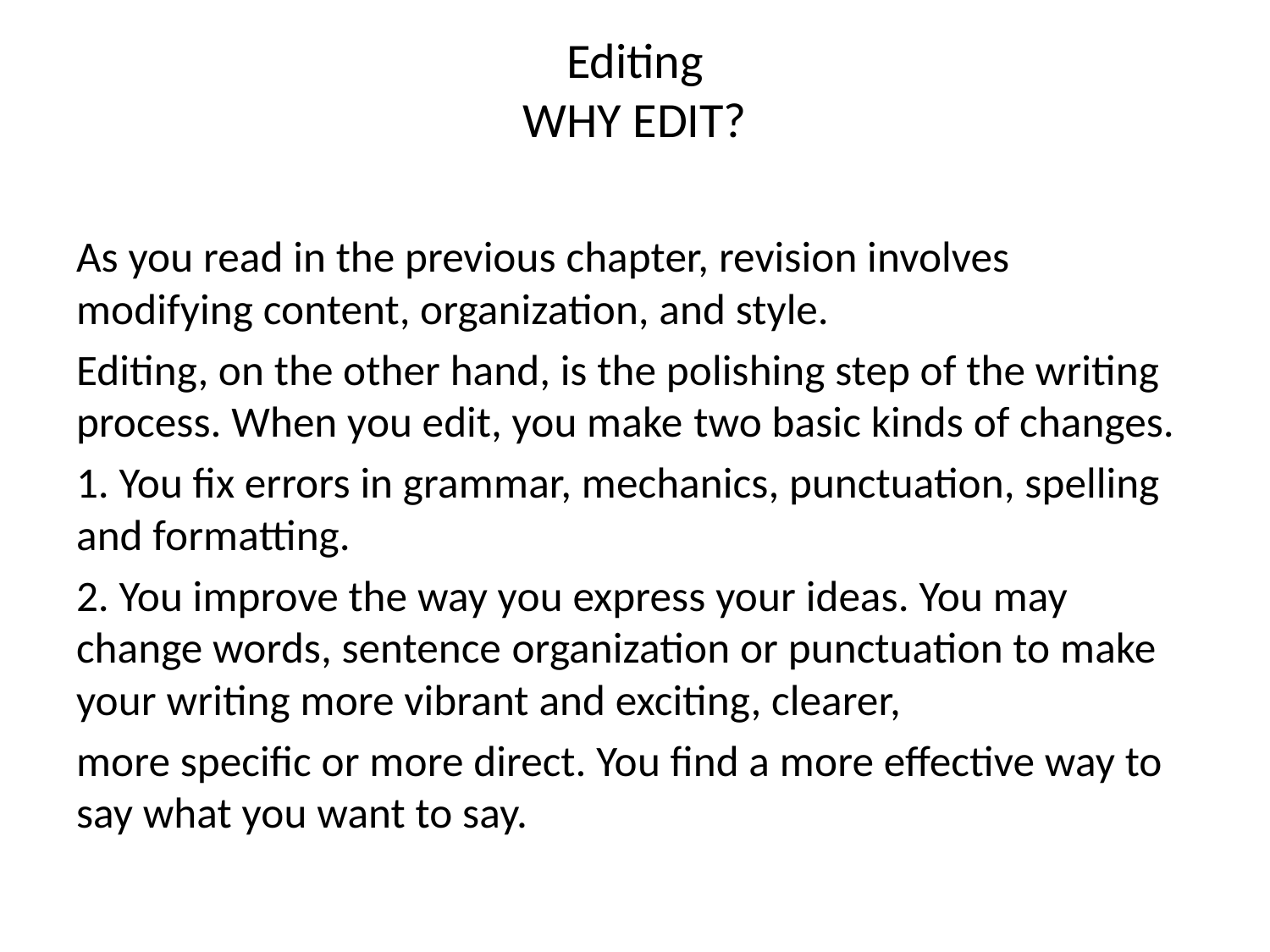

# Editing WHY EDIT?
As you read in the previous chapter, revision involves modifying content, organization, and style.
Editing, on the other hand, is the polishing step of the writing process. When you edit, you make two basic kinds of changes.
1. You fix errors in grammar, mechanics, punctuation, spelling and formatting.
2. You improve the way you express your ideas. You may change words, sentence organization or punctuation to make your writing more vibrant and exciting, clearer,
more specific or more direct. You find a more effective way to say what you want to say.